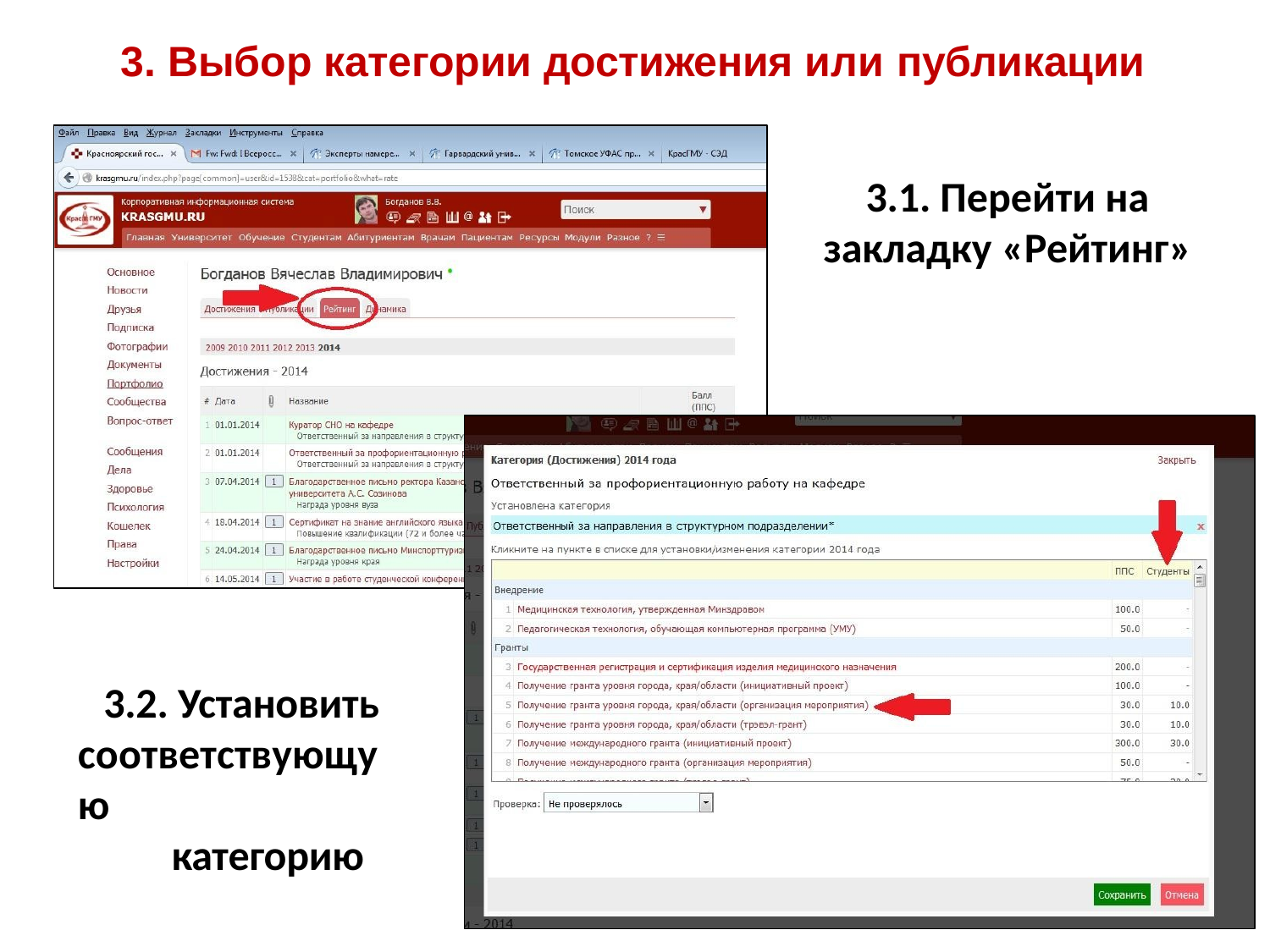

# 3. Выбор категории достижения или публикации

3.1. Перейти на
закладку «Рейтинг»

3.2. Установить  соответствующую
категорию